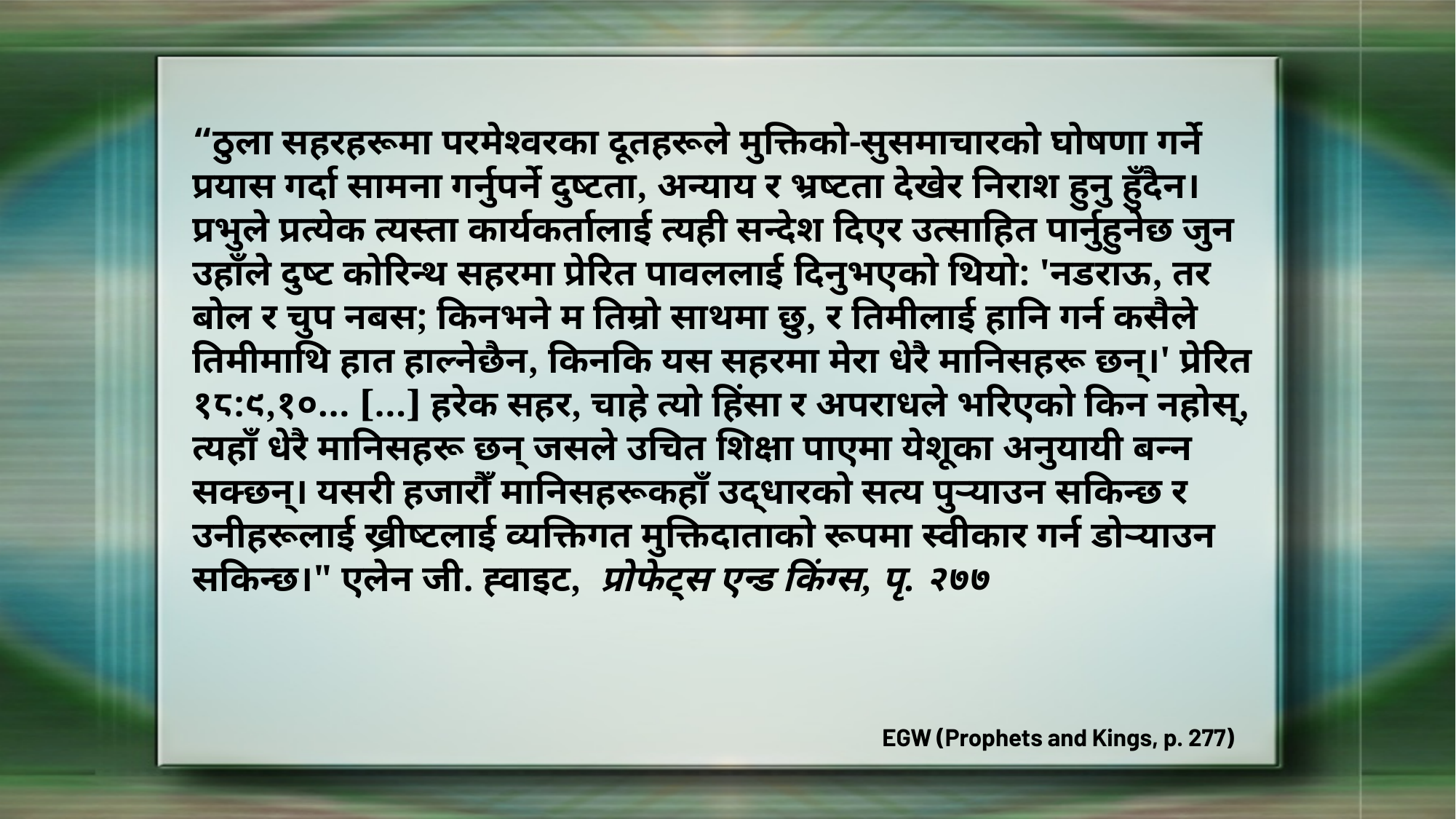

“ठुला सहरहरूमा परमेश्वरका दूतहरूले मुक्तिको-सुसमाचारको घोषणा गर्ने प्रयास गर्दा सामना गर्नुपर्ने दुष्टता, अन्याय र भ्रष्टता देखेर निराश हुनु हुँदैन। प्रभुले प्रत्येक त्यस्ता कार्यकर्तालाई त्यही सन्देश दिएर उत्साहित पार्नुहुनेछ जुन उहाँले दुष्ट कोरिन्थ सहरमा प्रेरित पावललाई दिनुभएको थियो: 'नडराऊ, तर बोल र चुप नबस; किनभने म तिम्रो साथमा छु, र तिमीलाई हानि गर्न कसैले तिमीमाथि हात हाल्नेछैन, किनकि यस सहरमा मेरा धेरै मानिसहरू छन्।' प्रेरित १८:९,१०... [...] हरेक सहर, चाहे त्यो हिंसा र अपराधले भरिएको किन नहोस्, त्यहाँ धेरै मानिसहरू छन् जसले उचित शिक्षा पाएमा येशूका अनुयायी बन्न सक्छन्। यसरी हजारौँ मानिसहरूकहाँ उद्धारको सत्य पुर्‍याउन सकिन्छ र उनीहरूलाई ख्रीष्टलाई व्यक्तिगत मुक्तिदाताको रूपमा स्वीकार गर्न डोर्‍याउन सकिन्छ।" एलेन जी. ह्वाइट,  प्रोफेट्स एन्ड किंग्स, पृ. २७७
EGW (Prophets and Kings, p. 277)